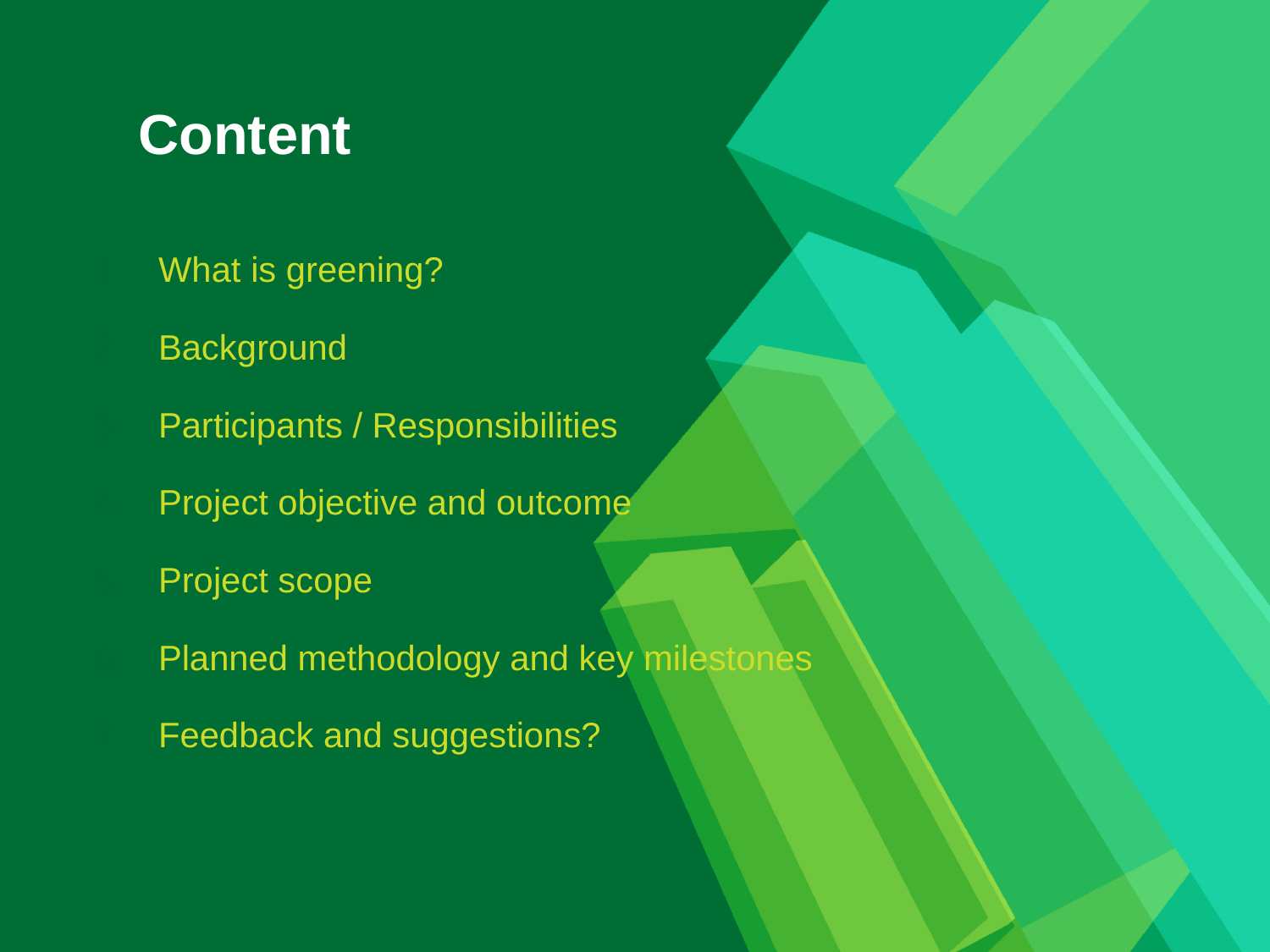

# Content
What is greening?
Background
Participants / Responsibilities
Project objective and outcome
Project scope
Planned methodology and key milestones
Feedback and suggestions?